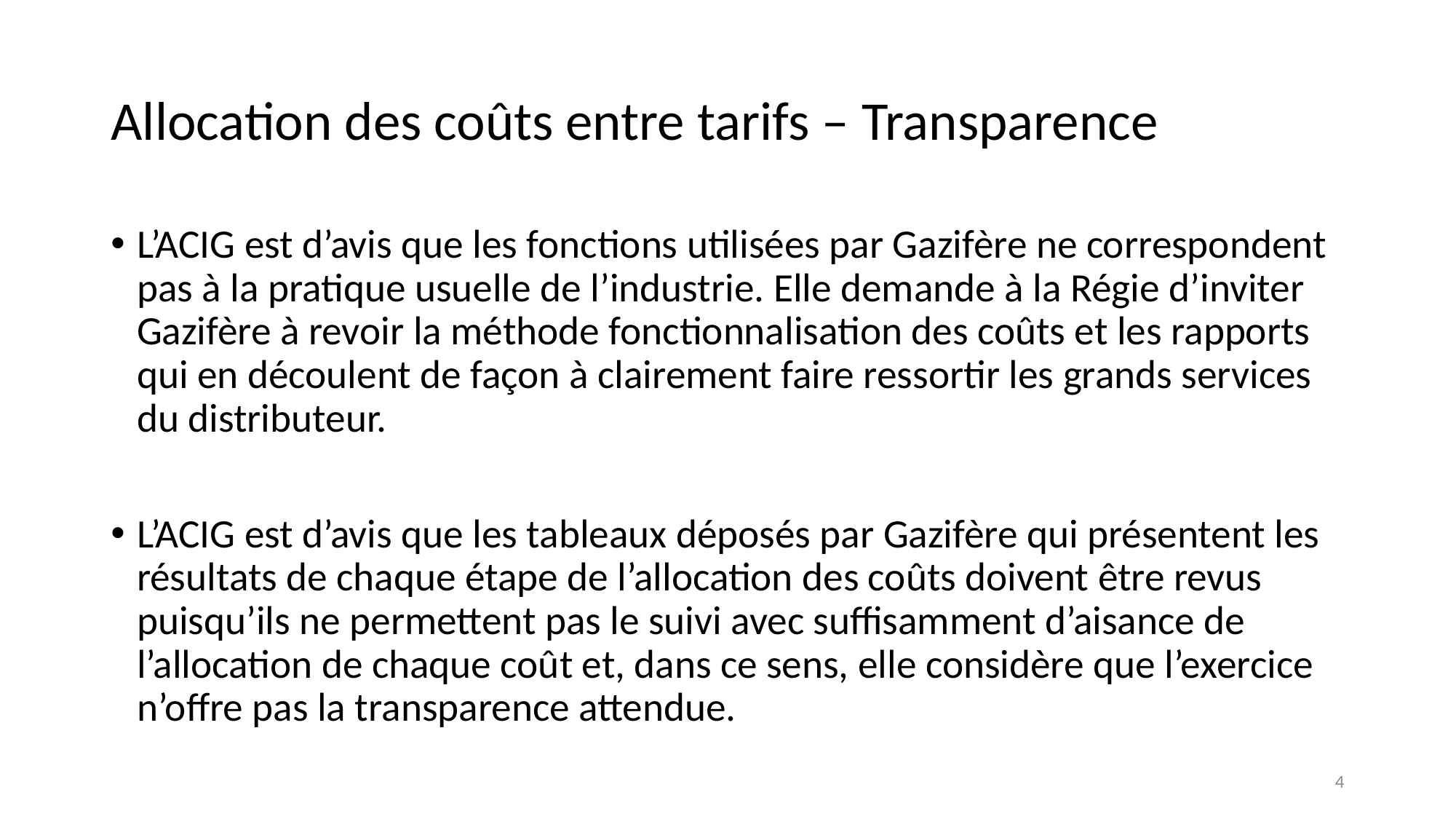

# Allocation des coûts entre tarifs – Transparence
L’ACIG est d’avis que les fonctions utilisées par Gazifère ne correspondent pas à la pratique usuelle de l’industrie. Elle demande à la Régie d’inviter Gazifère à revoir la méthode fonctionnalisation des coûts et les rapports qui en découlent de façon à clairement faire ressortir les grands services du distributeur.

L’ACIG est d’avis que les tableaux déposés par Gazifère qui présentent les résultats de chaque étape de l’allocation des coûts doivent être revus puisqu’ils ne permettent pas le suivi avec suffisamment d’aisance de l’allocation de chaque coût et, dans ce sens, elle considère que l’exercice n’offre pas la transparence attendue.

4